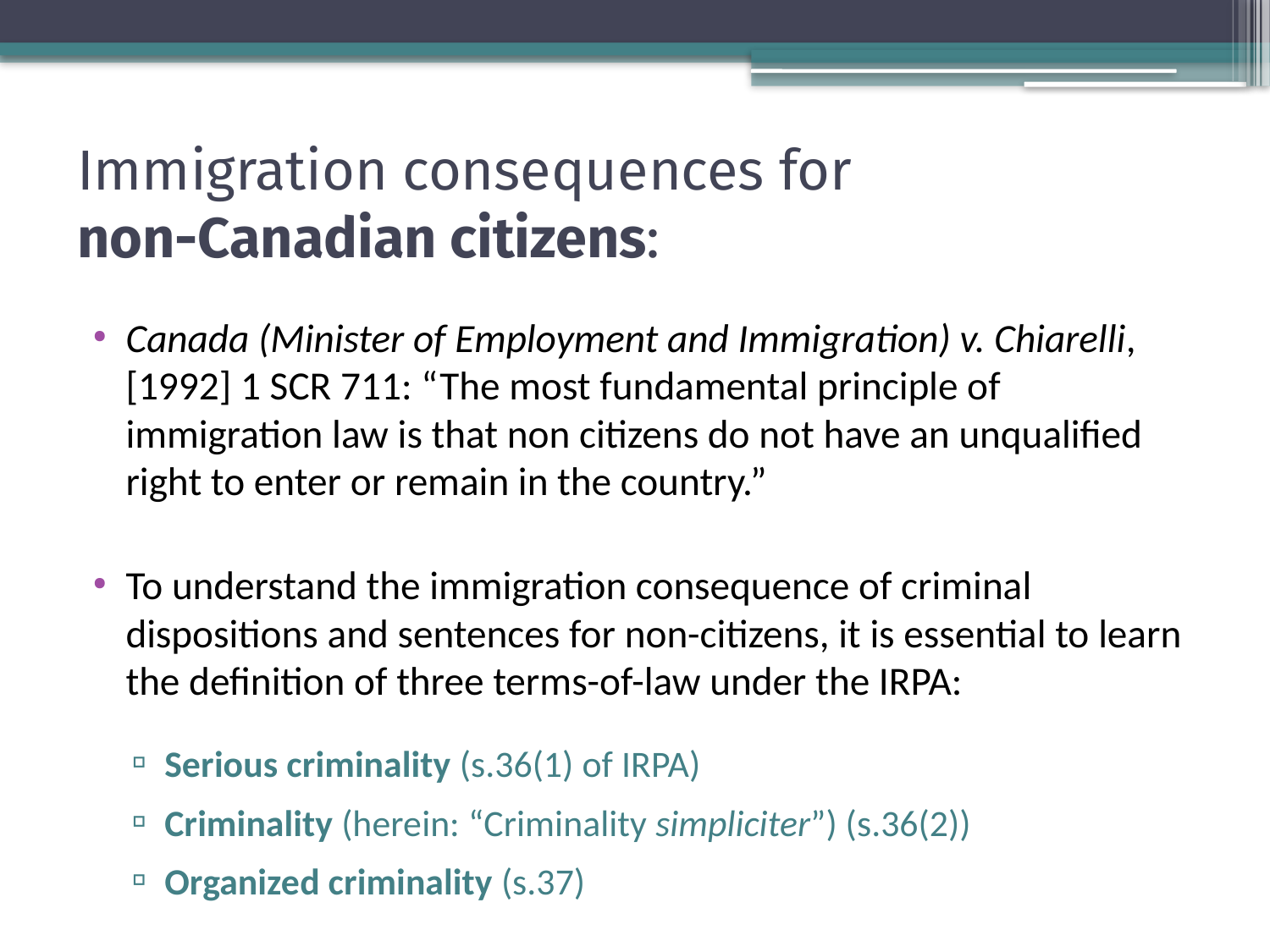

# Immigration consequences for non-Canadian citizens:
Canada (Minister of Employment and Immigration) v. Chiarelli, [1992] 1 SCR 711: “The most fundamental principle of immigration law is that non citizens do not have an unqualified right to enter or remain in the country.”

To understand the immigration consequence of criminal dispositions and sentences for non-citizens, it is essential to learn the definition of three terms-of-law under the IRPA:

Serious criminality (s.36(1) of IRPA)
Criminality (herein: “Criminality simpliciter”) (s.36(2))
Organized criminality (s.37)